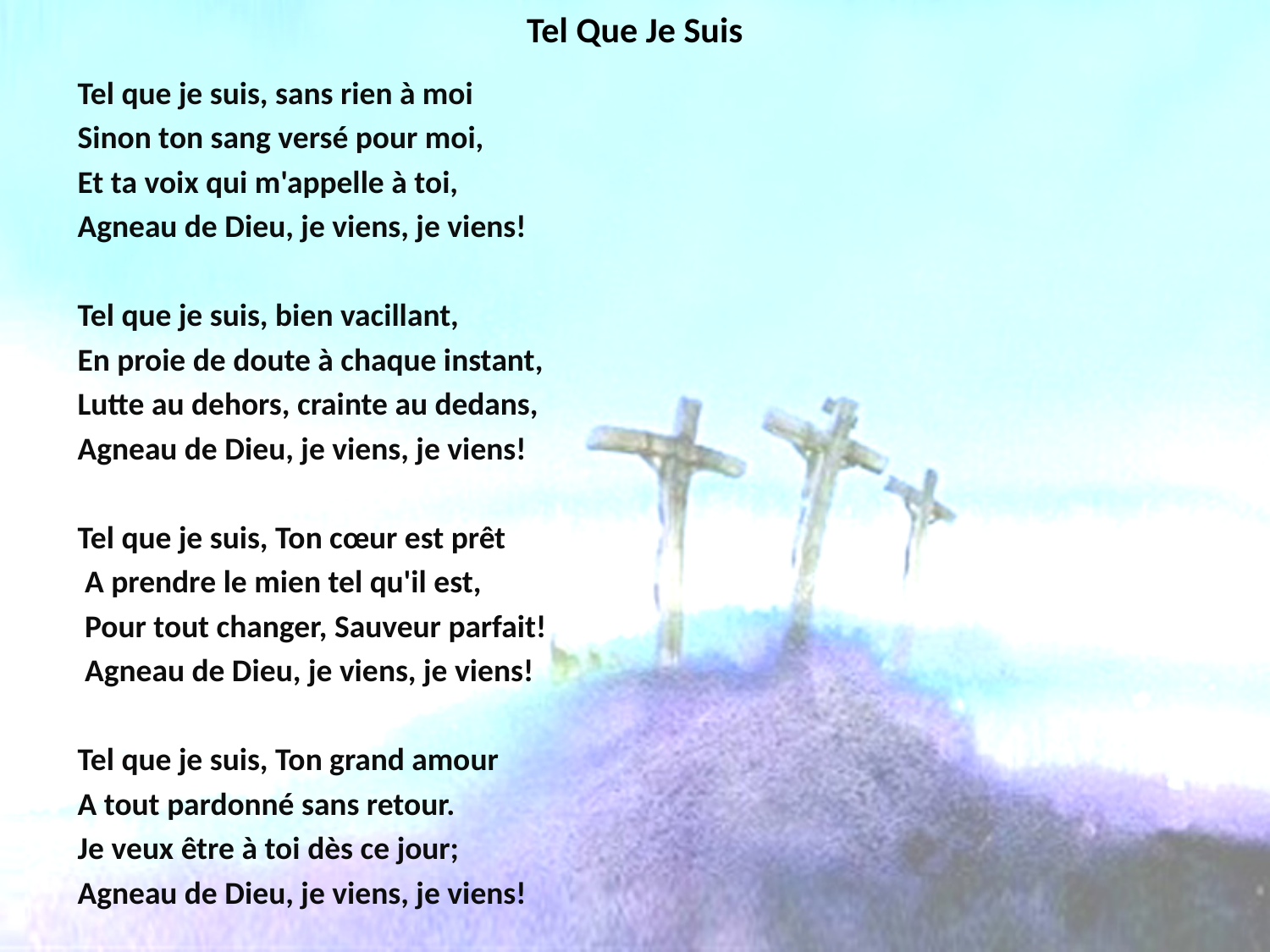

# Tel Que Je Suis
Tel que je suis, sans rien à moi
Sinon ton sang versé pour moi,
Et ta voix qui m'appelle à toi,
Agneau de Dieu, je viens, je viens!

Tel que je suis, bien vacillant,
En proie de doute à chaque instant,
Lutte au dehors, crainte au dedans,
Agneau de Dieu, je viens, je viens!

Tel que je suis, Ton cœur est prêt
 A prendre le mien tel qu'il est,
 Pour tout changer, Sauveur parfait!
 Agneau de Dieu, je viens, je viens!

Tel que je suis, Ton grand amour
A tout pardonné sans retour.
Je veux être à toi dès ce jour;
Agneau de Dieu, je viens, je viens!